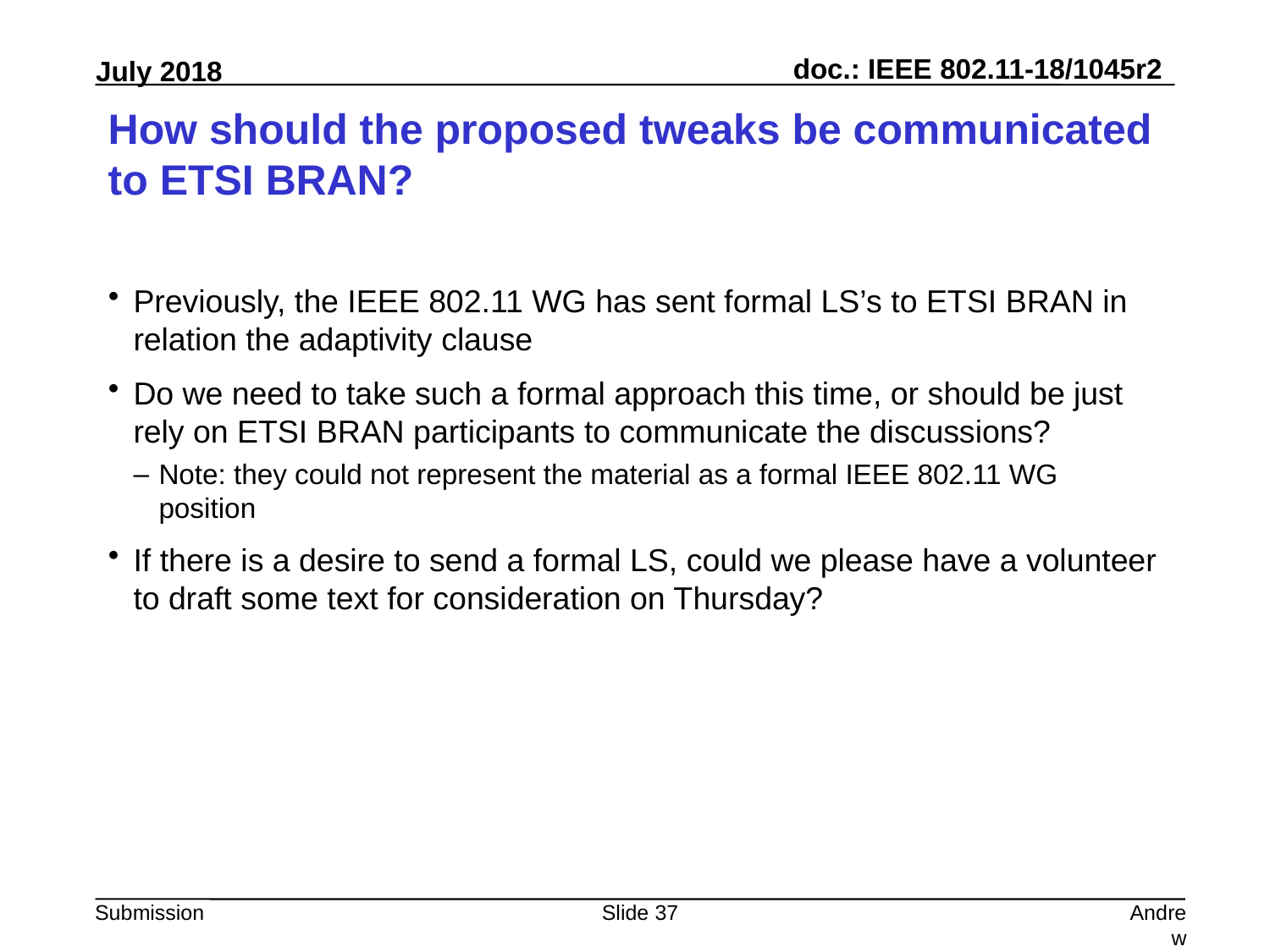

# How should the proposed tweaks be communicated to ETSI BRAN?
Previously, the IEEE 802.11 WG has sent formal LS’s to ETSI BRAN in relation the adaptivity clause
Do we need to take such a formal approach this time, or should be just rely on ETSI BRAN participants to communicate the discussions?
Note: they could not represent the material as a formal IEEE 802.11 WG position
If there is a desire to send a formal LS, could we please have a volunteer to draft some text for consideration on Thursday?
Slide 37
Andrew Myles, Cisco